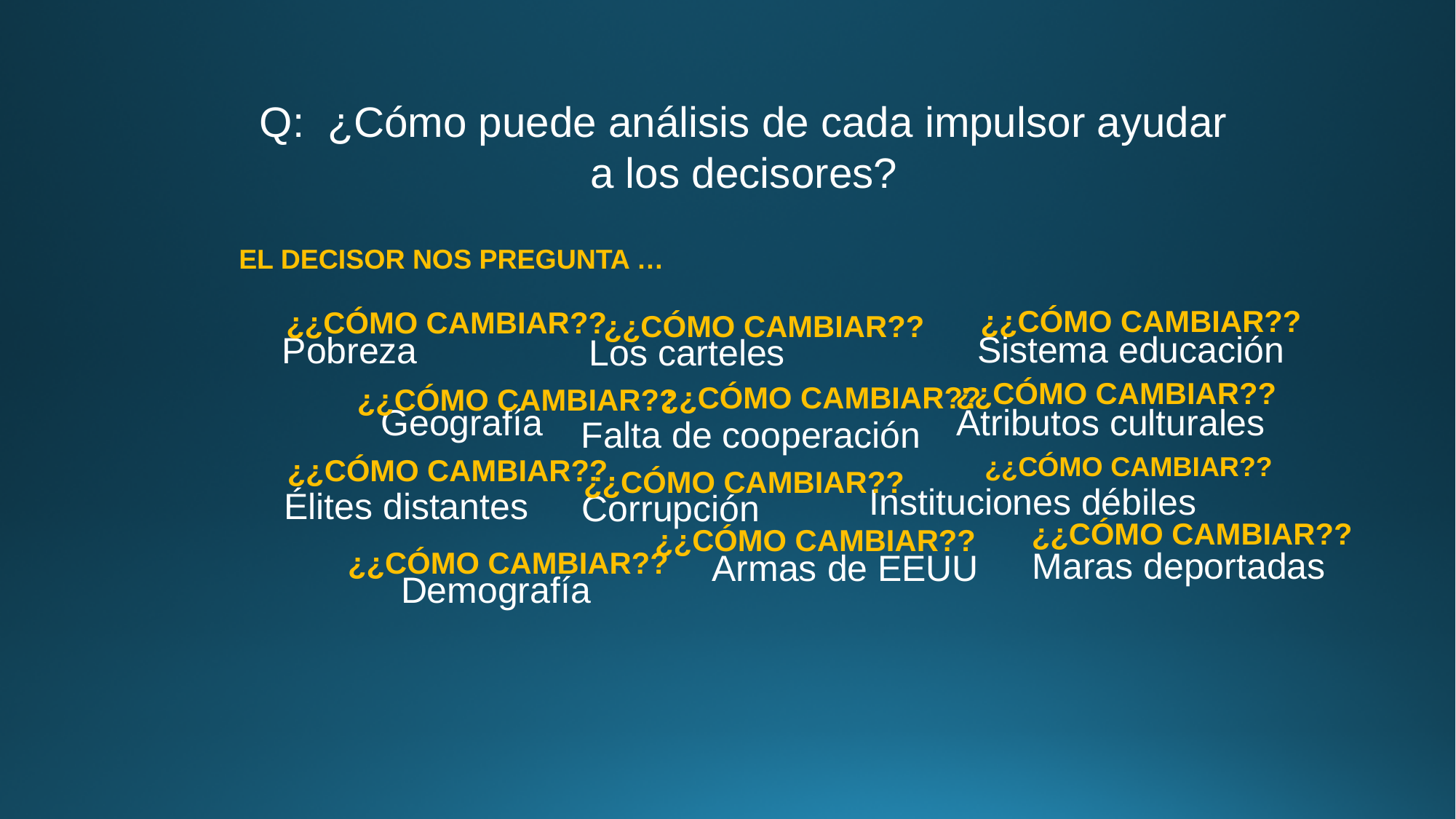

Q:  ¿Cómo puede análisis de cada impulsor ayudar a los decisores?
EL DECISOR NOS PREGUNTA …
 ¿¿CÓMO CAMBIAR??
  ¿¿CÓMO CAMBIAR??
  ¿¿CÓMO CAMBIAR??
  ¿¿CÓMO CAMBIAR??
  ¿¿CÓMO CAMBIAR??
  ¿¿CÓMO CAMBIAR??
  ¿¿CÓMO CAMBIAR??
  ¿¿CÓMO CAMBIAR??
  ¿¿CÓMO CAMBIAR??
  ¿¿CÓMO CAMBIAR??
  ¿¿CÓMO CAMBIAR??
  Sistema educación
  Pobreza
 Los carteles
  Geografía
  Atributos culturales
  Falta de cooperación
  Instituciones débiles
  Élites distantes
  Corrupción
  Maras deportadas
Armas de EEUU
  Demografía
  ¿¿CÓMO CAMBIAR??